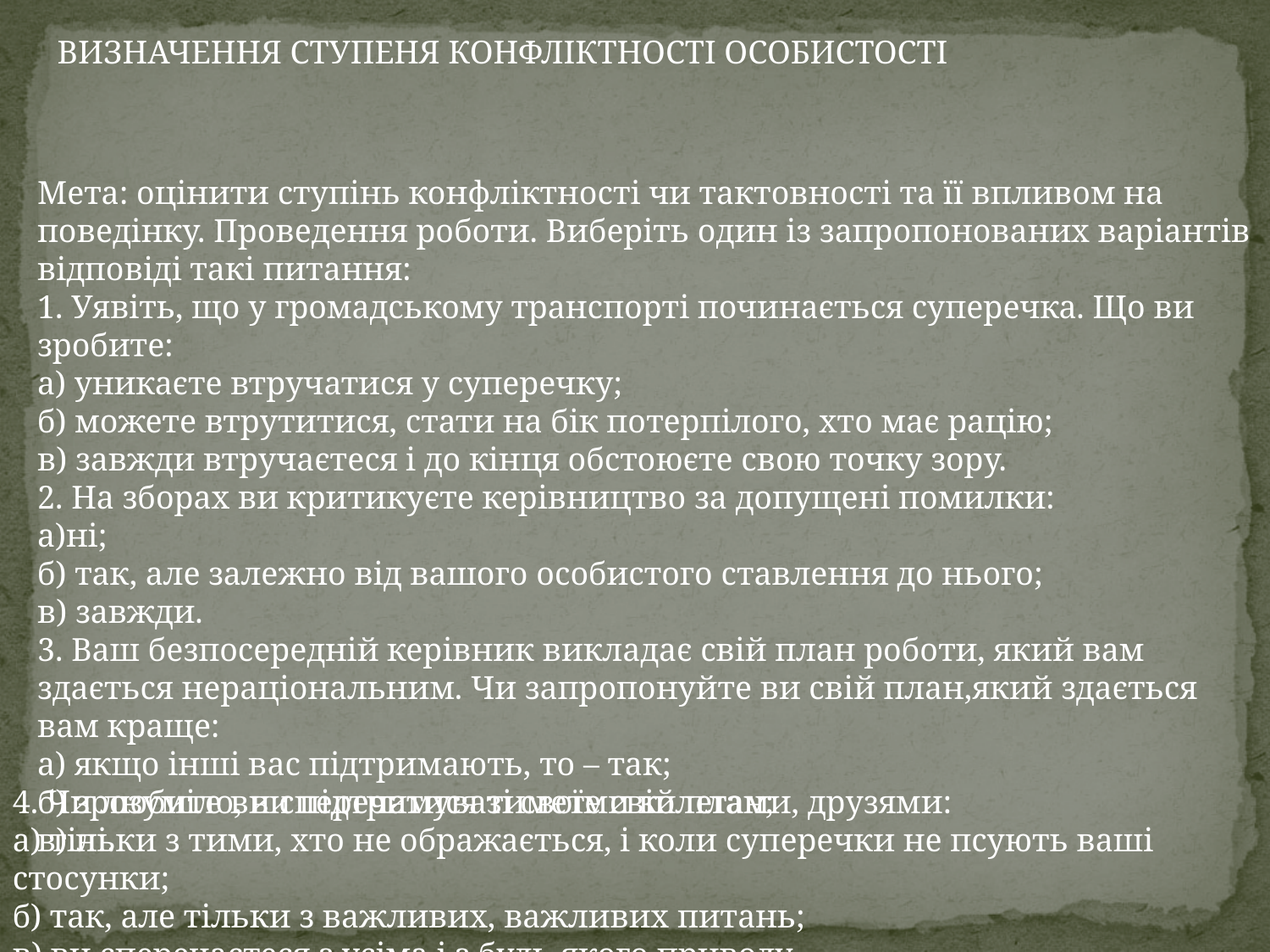

ВИЗНАЧЕННЯ СТУПЕНЯ КОНФЛІКТНОСТІ ОСОБИСТОСТІ
Мета: оцінити ступінь конфліктності чи тактовності та її впливом на поведінку. Проведення роботи. Виберіть один із запропонованих варіантів відповіді такі питання:
1. Уявіть, що у громадському транспорті починається суперечка. Що ви зробите:
а) уникаєте втручатися у суперечку;
б) можете втрутитися, стати на бік потерпілого, хто має рацію;
в) завжди втручаєтеся і до кінця обстоюєте свою точку зору.
2. На зборах ви критикуєте керівництво за допущені помилки:
а)ні;
б) так, але залежно від вашого особистого ставлення до нього;
в) завжди.
3. Ваш безпосередній керівник викладає свій план роботи, який вам здається нераціональним. Чи запропонуйте ви свій план,який здається вам краще:
а) якщо інші вас підтримають, то – так;
б) зрозуміло, ви підтримуватимете свій план;
в) ні.

4. Чи любите ви сперечатися зі своїми колегами, друзями:
а) тільки з тими, хто не ображається, і коли суперечки не псують ваші стосунки;
б) так, але тільки з важливих, важливих питань;
в) ви сперечаєтеся з усіма і з будь-якого приводу.